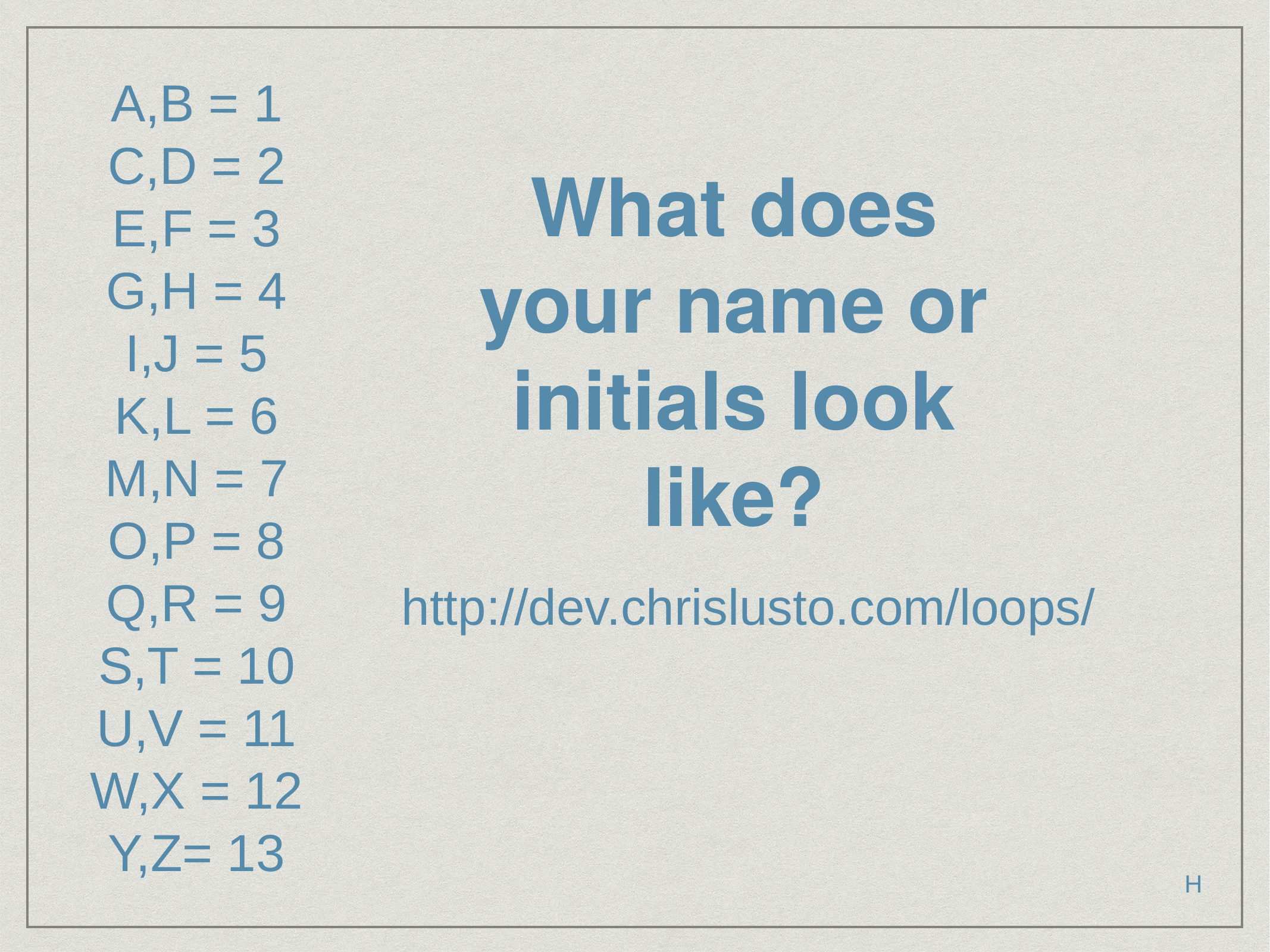

A,B = 1
C,D = 2
E,F = 3
G,H = 4
I,J = 5
K,L = 6
M,N = 7
O,P = 8
Q,R = 9
S,T = 10
U,V = 11
W,X = 12
Y,Z= 13
What does your name or initials look like?
http://dev.chrislusto.com/loops/
H